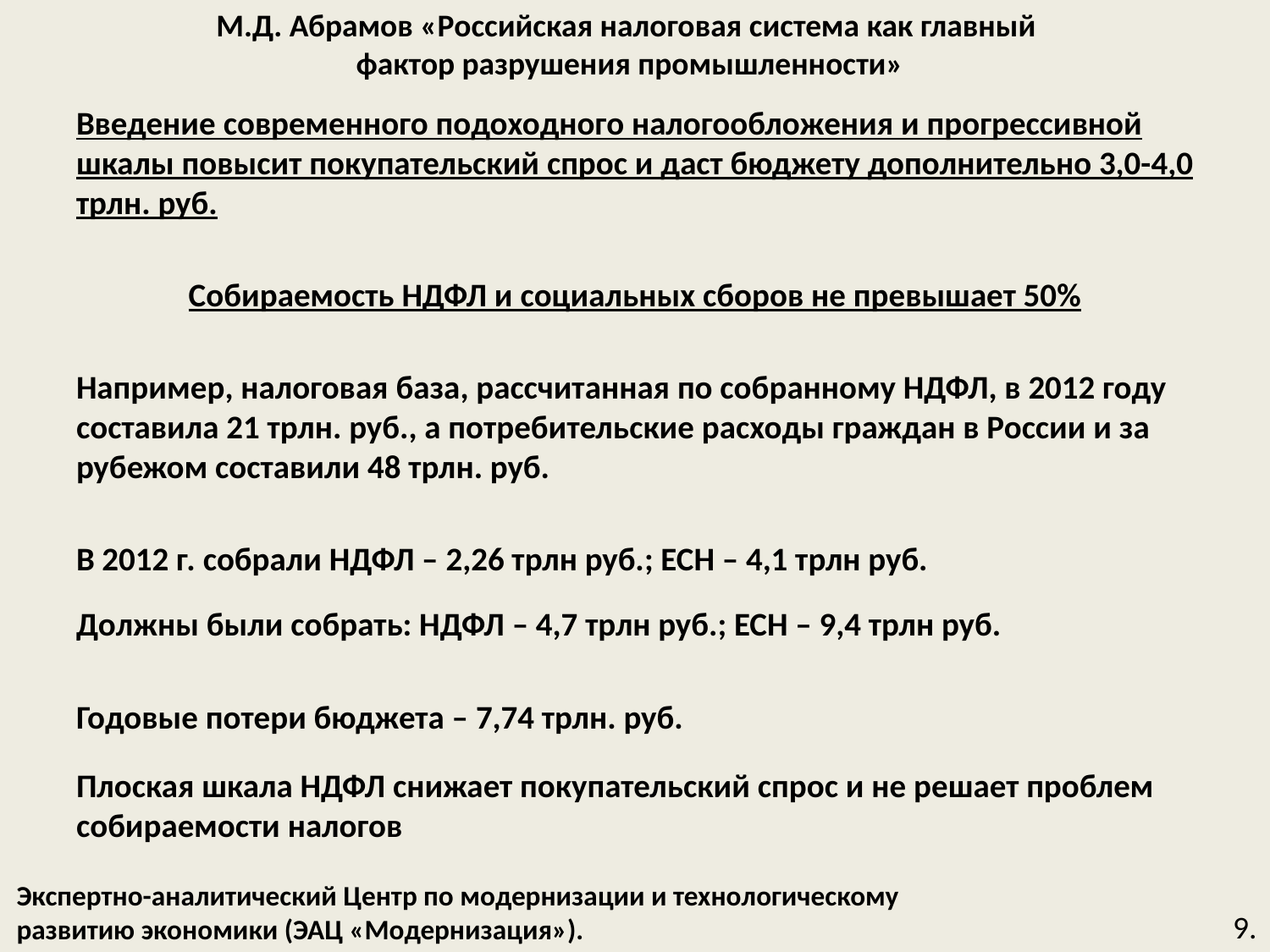

М.Д. Абрамов «Российская налоговая система как главный
фактор разрушения промышленности»

Введение современного подоходного налогообложения и прогрессивной шкалы повысит покупательский спрос и даст бюджету дополнительно 3,0-4,0 трлн. руб.

Собираемость НДФЛ и социальных сборов не превышает 50%

Например, налоговая база, рассчитанная по собранному НДФЛ, в 2012 году составила 21 трлн. руб., а потребительские расходы граждан в России и за рубежом составили 48 трлн. руб.

В 2012 г. собрали НДФЛ – 2,26 трлн руб.; ЕСН – 4,1 трлн руб.
Должны были собрать: НДФЛ – 4,7 трлн руб.; ЕСН – 9,4 трлн руб.

Годовые потери бюджета – 7,74 трлн. руб.

Плоская шкала НДФЛ снижает покупательский спрос и не решает проблем собираемости налогов
Экспертно-аналитический Центр по модернизации и технологическому
развитию экономики (ЭАЦ «Модернизация»).
9.